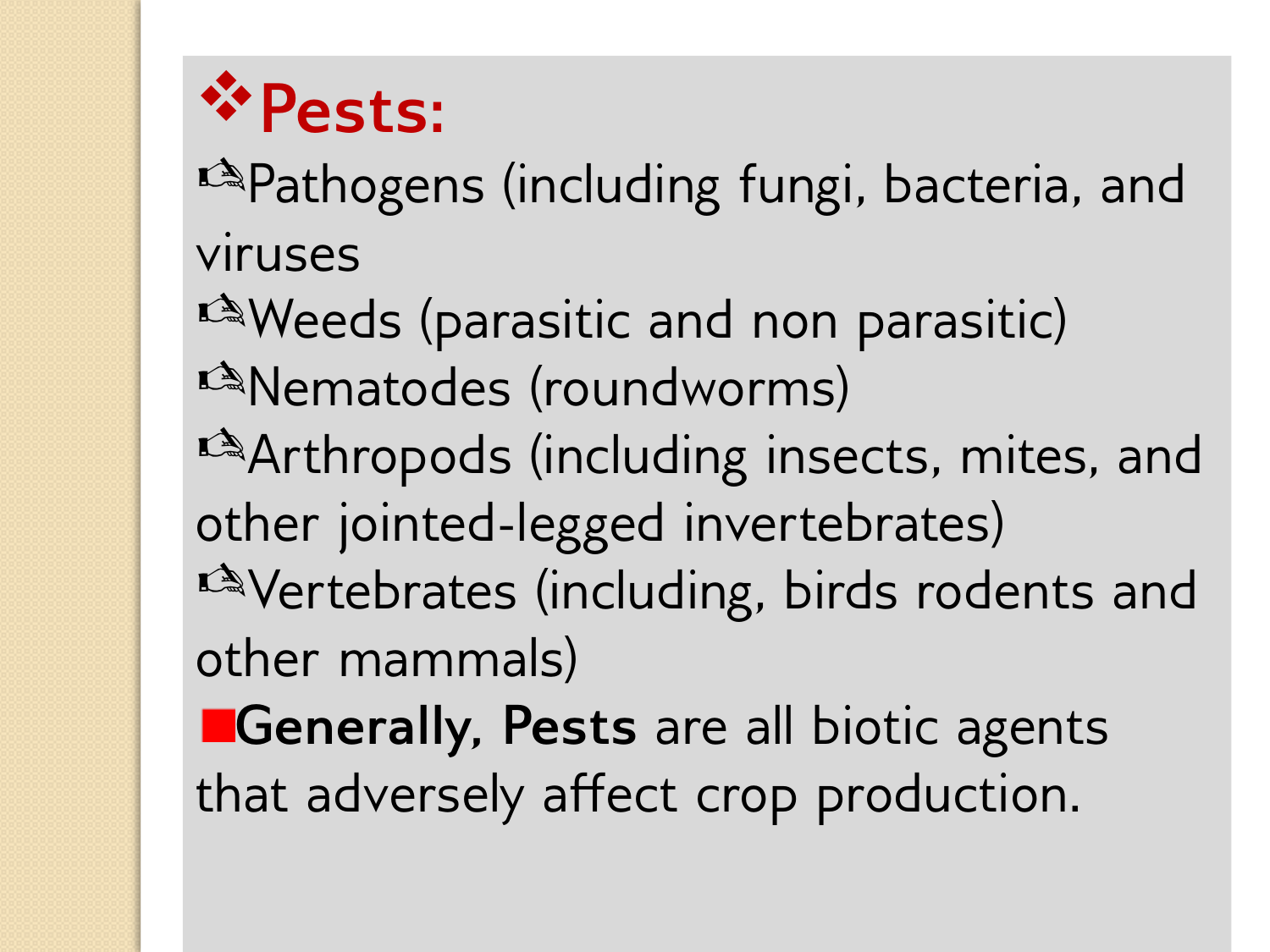

Pests:
Pathogens (including fungi, bacteria, and viruses
Weeds (parasitic and non parasitic)
Nematodes (roundworms)
Arthropods (including insects, mites, and other jointed-legged invertebrates)
Vertebrates (including, birds rodents and other mammals)
Generally, Pests are all biotic agents that adversely affect crop production.